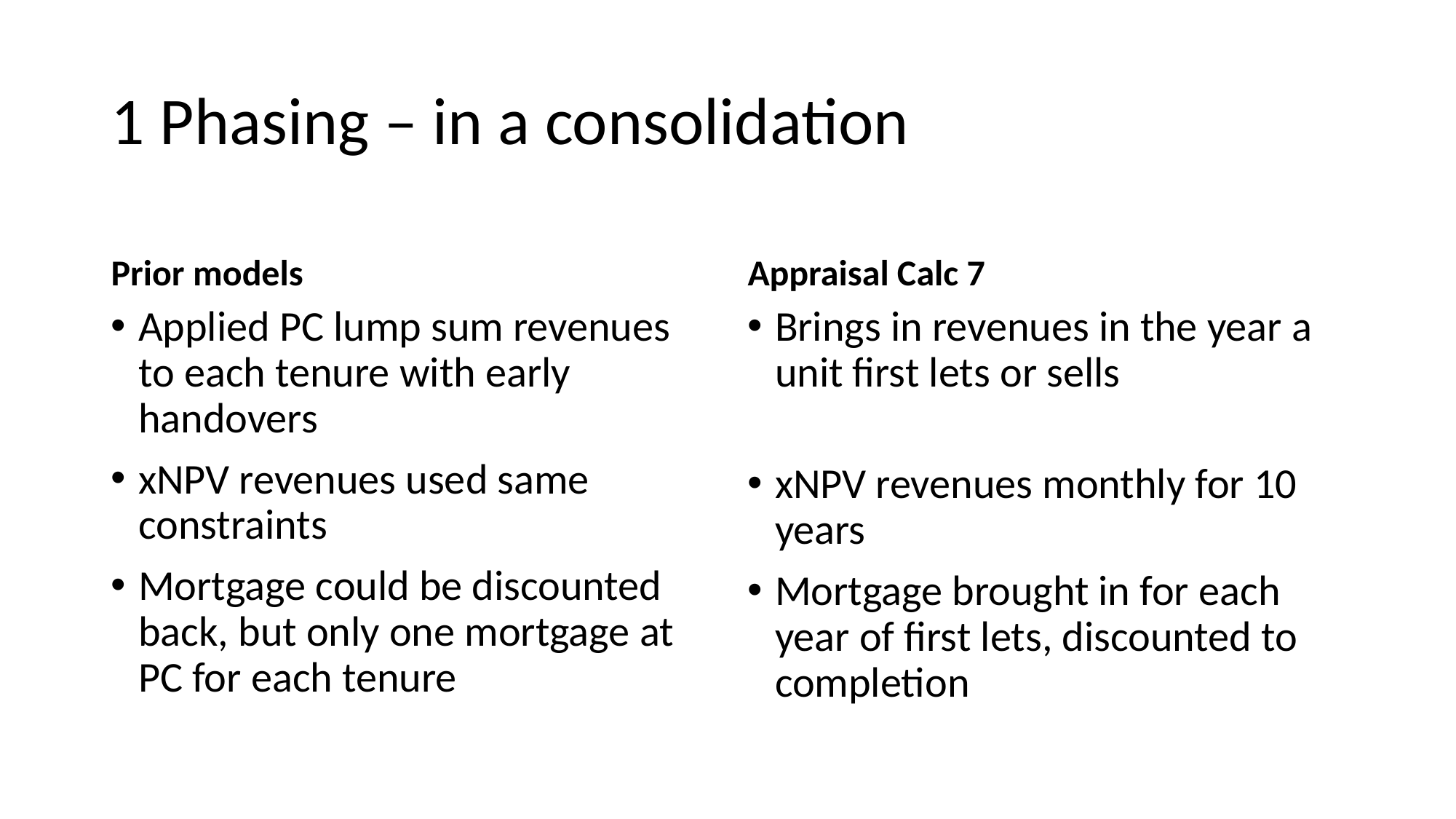

# 1 Phasing – in a consolidation
Prior models
Appraisal Calc 7
Applied PC lump sum revenues to each tenure with early handovers
xNPV revenues used same constraints
Mortgage could be discounted back, but only one mortgage at PC for each tenure
Brings in revenues in the year a unit first lets or sells
xNPV revenues monthly for 10 years
Mortgage brought in for each year of first lets, discounted to completion